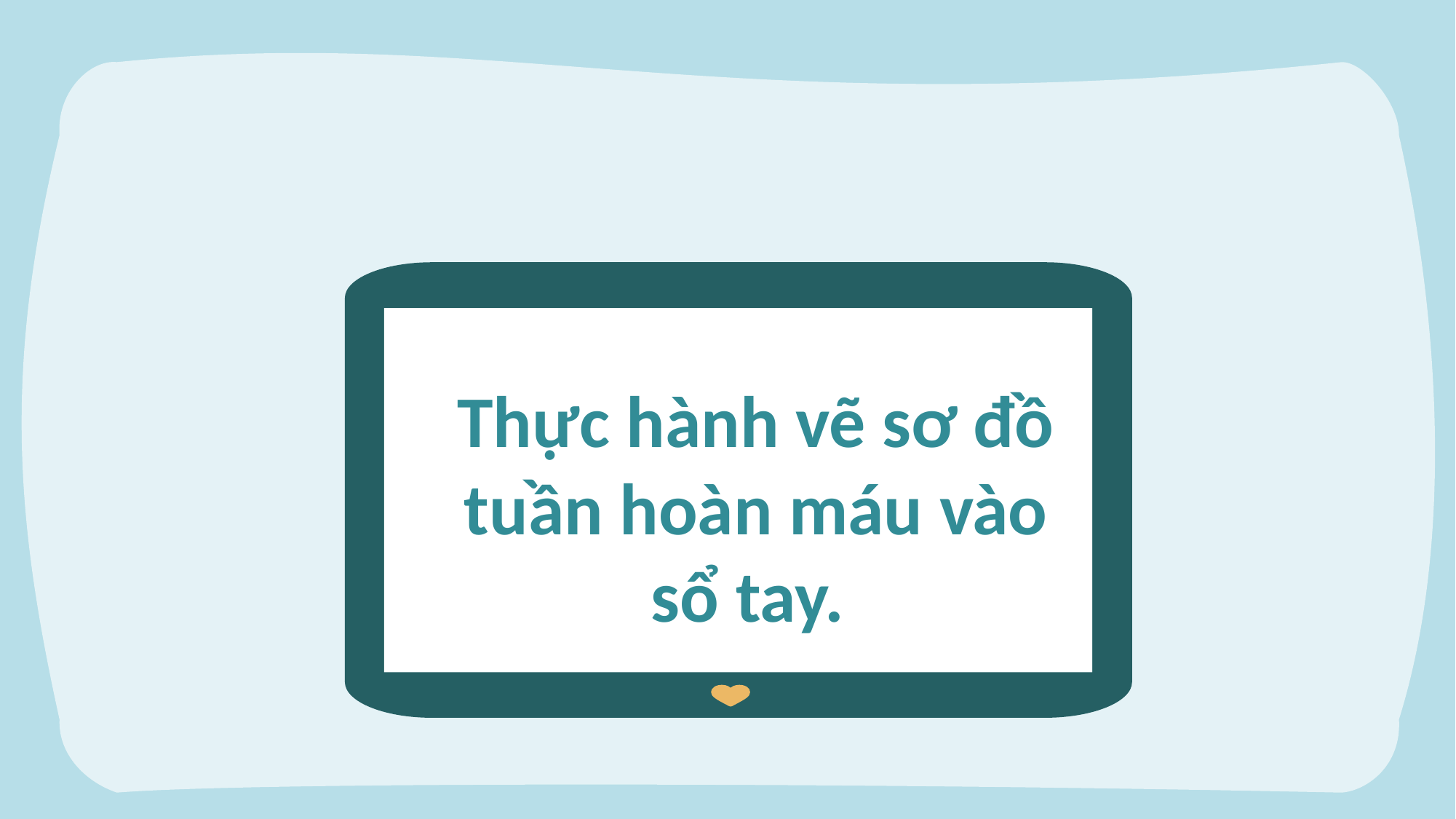

Thực hành vẽ sơ đồ tuần hoàn máu vào sổ tay.